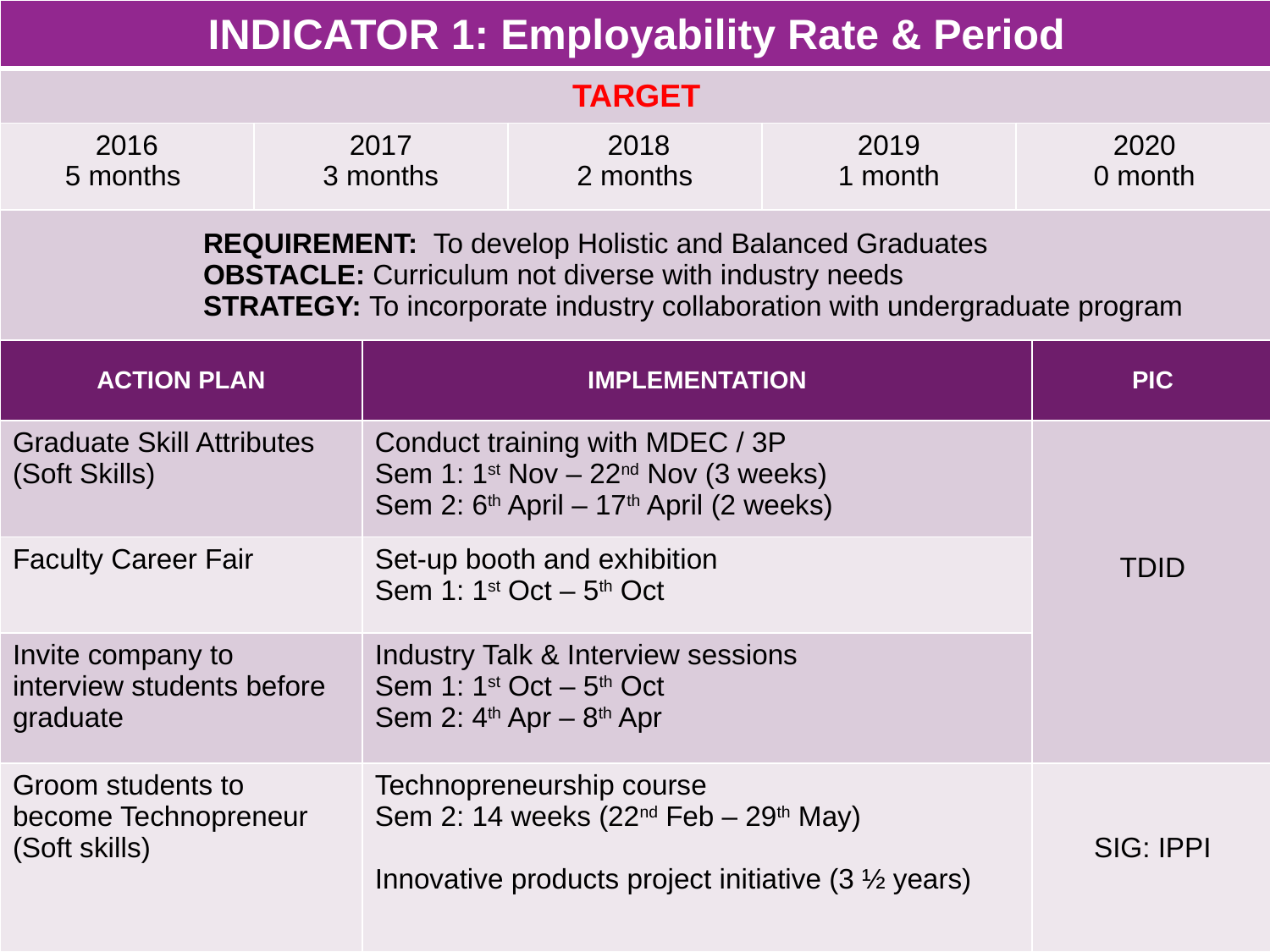

| INDICATOR 1: Employability Rate & Period |  |  |  |  |  |  |
| --- | --- | --- | --- | --- | --- | --- |
| TARGET |  |  |  |  |  |  |
| 2016 5 months | 2017 3 months |  | 2018 2 months | 2019 1 month | 2020 0 month |  |
| REQUIREMENT: To develop Holistic and Balanced Graduates OBSTACLE: Curriculum not diverse with industry needs STRATEGY: To incorporate industry collaboration with undergraduate program |  |  |  |  |  |  |
| ACTION PLAN |  | IMPLEMENTATION |  |  |  | PIC |
| Graduate Skill Attributes (Soft Skills) |  | Conduct training with MDEC / 3P Sem 1: 1st Nov – 22nd Nov (3 weeks) Sem 2: 6th April – 17th April (2 weeks) |  |  |  | TDID |
| Faculty Career Fair |  | Set-up booth and exhibition Sem 1: 1st Oct – 5th Oct |  |  |  |  |
| Invite company to interview students before graduate |  | Industry Talk & Interview sessions Sem 1: 1st Oct – 5th Oct Sem 2: 4th Apr – 8th Apr |  |  |  |  |
| Groom students to become Technopreneur (Soft skills) |  | Technopreneurship course Sem 2: 14 weeks (22nd Feb – 29th May) Innovative products project initiative (3 ½ years) |  |  |  | SIG: IPPI |
#